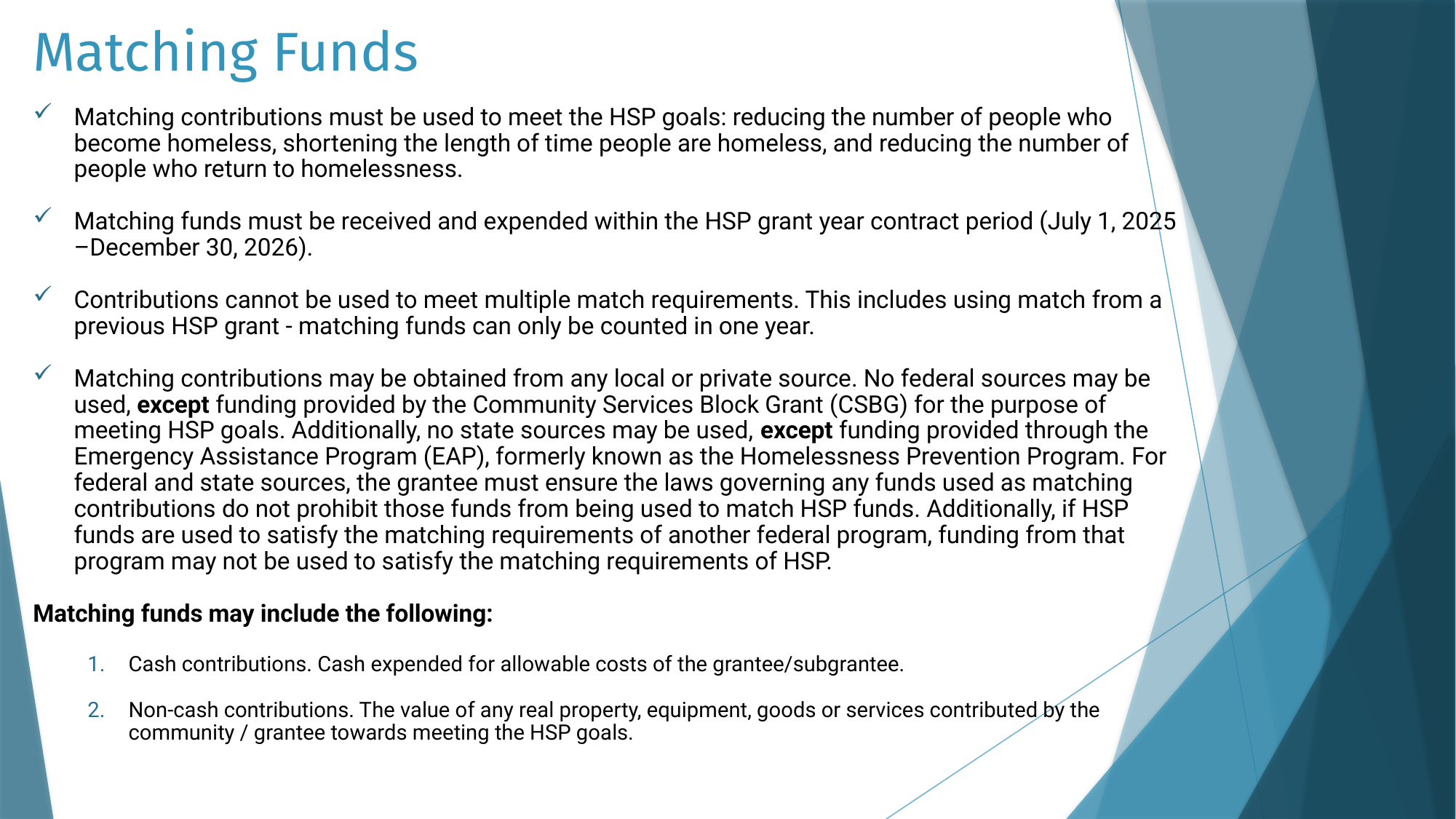

# Matching Funds
Matching contributions must be used to meet the HSP goals: reducing the number of people who become homeless, shortening the length of time people are homeless, and reducing the number of people who return to homelessness.

Matching funds must be received and expended within the HSP grant year contract period (July 1, 2025 –December 30, 2026).

Contributions cannot be used to meet multiple match requirements. This includes using match from a previous HSP grant - matching funds can only be counted in one year.

Matching contributions may be obtained from any local or private source. No federal sources may be used, except funding provided by the Community Services Block Grant (CSBG) for the purpose of meeting HSP goals. Additionally, no state sources may be used, except funding provided through the Emergency Assistance Program (EAP), formerly known as the Homelessness Prevention Program. For federal and state sources, the grantee must ensure the laws governing any funds used as matching contributions do not prohibit those funds from being used to match HSP funds. Additionally, if HSP funds are used to satisfy the matching requirements of another federal program, funding from that program may not be used to satisfy the matching requirements of HSP.

Matching funds may include the following:

Cash contributions. Cash expended for allowable costs of the grantee/subgrantee.

Non-cash contributions. The value of any real property, equipment, goods or services contributed by the community / grantee towards meeting the HSP goals.